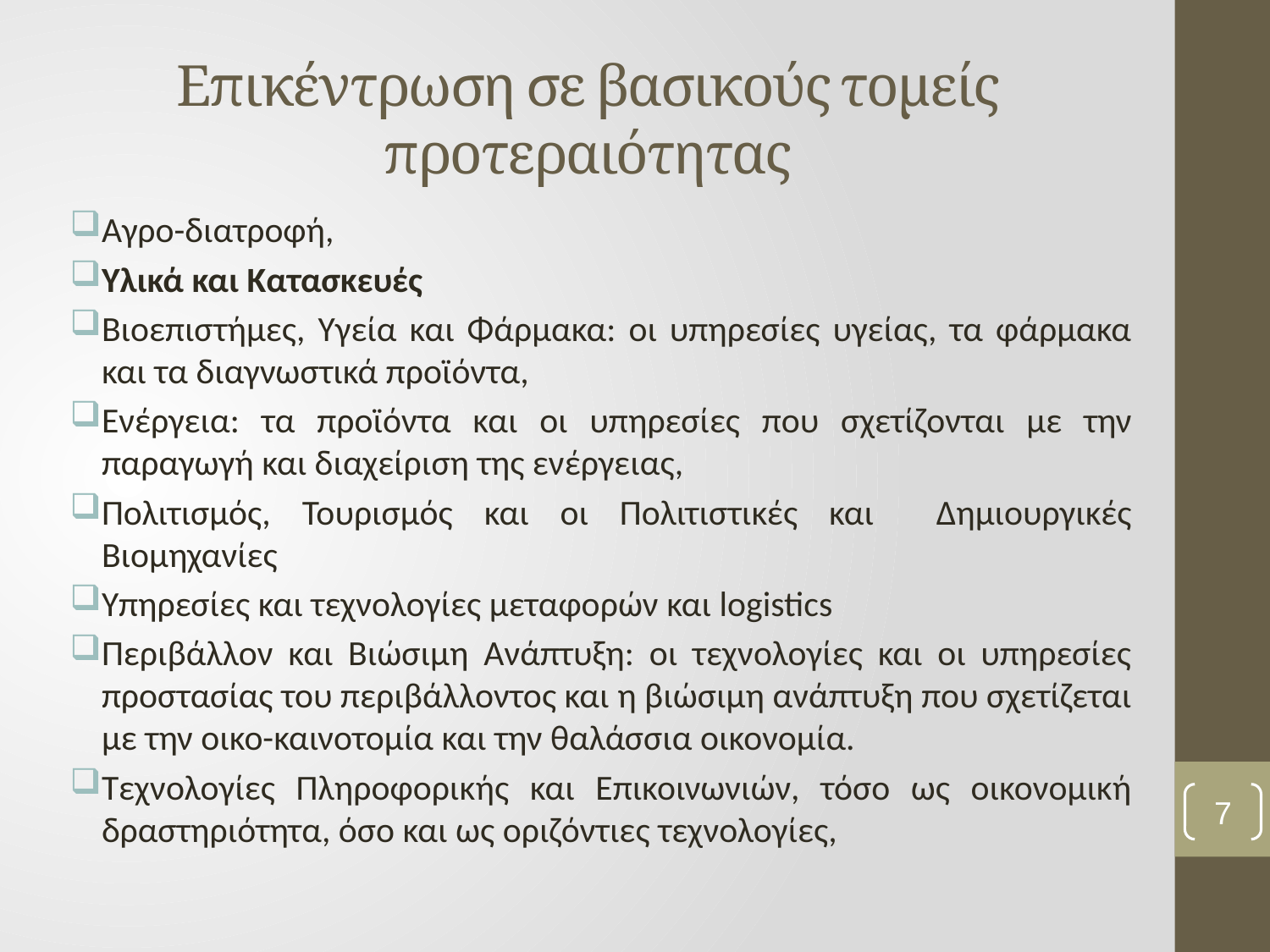

# Επικέντρωση σε βασικούς τομείς προτεραιότητας
Αγρο-διατροφή,
Υλικά και Κατασκευές
Βιοεπιστήμες, Υγεία και Φάρμακα: οι υπηρεσίες υγείας, τα φάρμακα και τα διαγνωστικά προϊόντα,
Ενέργεια: τα προϊόντα και οι υπηρεσίες που σχετίζονται με την παραγωγή και διαχείριση της ενέργειας,
Πολιτισμός, Τουρισμός και οι Πολιτιστικές και  Δημιουργικές Βιομηχανίες
Υπηρεσίες και τεχνολογίες μεταφορών και logistics
Περιβάλλον και Βιώσιμη Ανάπτυξη: οι τεχνολογίες και οι υπηρεσίες προστασίας του περιβάλλοντος και η βιώσιμη ανάπτυξη που σχετίζεται με την οικο-καινοτομία και την θαλάσσια οικονομία.
Τεχνολογίες Πληροφορικής και Επικοινωνιών, τόσο ως οικονομική δραστηριότητα, όσο και ως οριζόντιες τεχνολογίες,

7